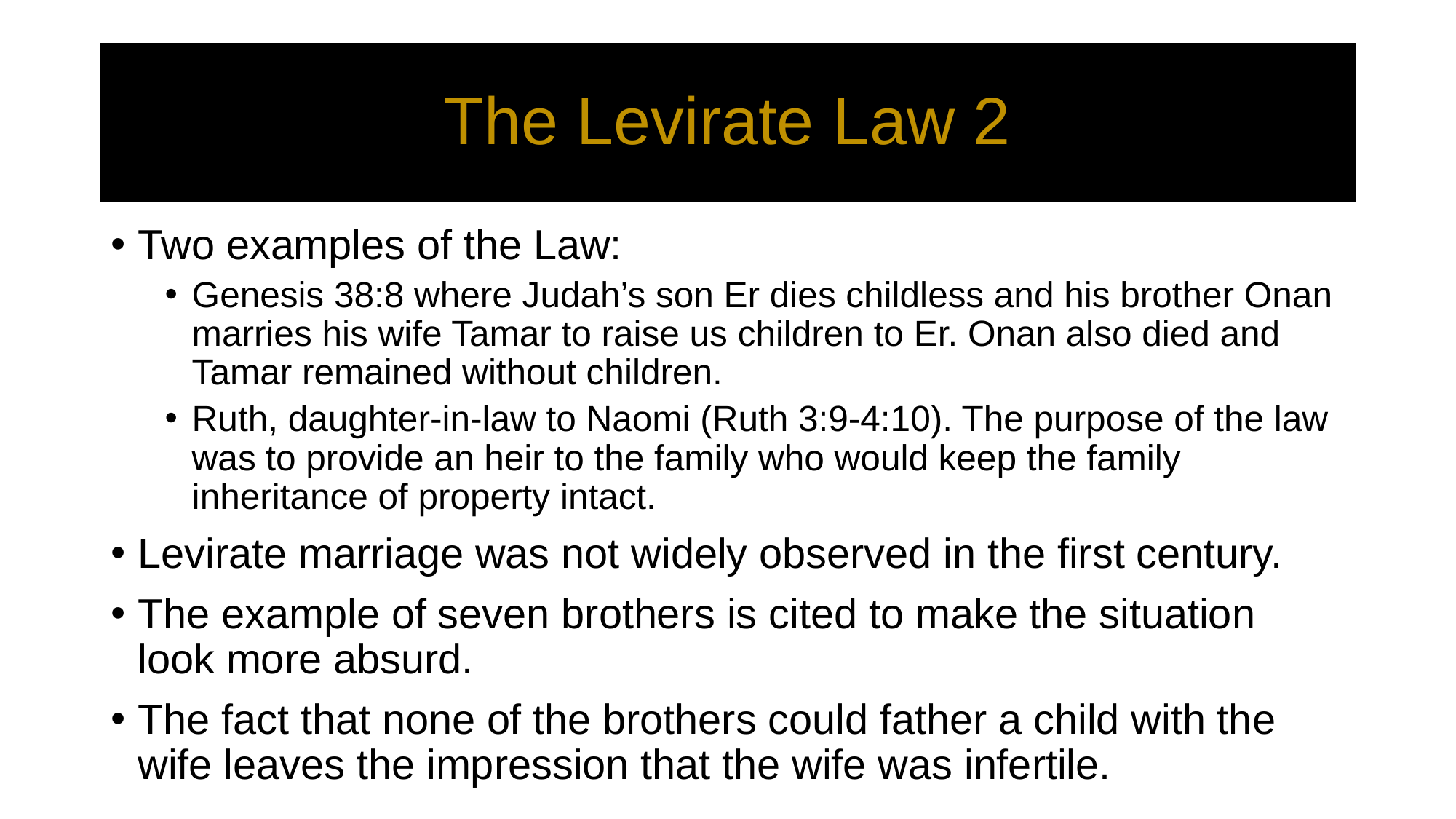

# The Levirate Law 2
Two examples of the Law:
Genesis 38:8 where Judah’s son Er dies childless and his brother Onan marries his wife Tamar to raise us children to Er. Onan also died and Tamar remained without children.
Ruth, daughter-in-law to Naomi (Ruth 3:9‐4:10). The purpose of the law was to provide an heir to the family who would keep the family inheritance of property intact.
Levirate marriage was not widely observed in the first century.
The example of seven brothers is cited to make the situation look more absurd.
The fact that none of the brothers could father a child with the wife leaves the impression that the wife was infertile.